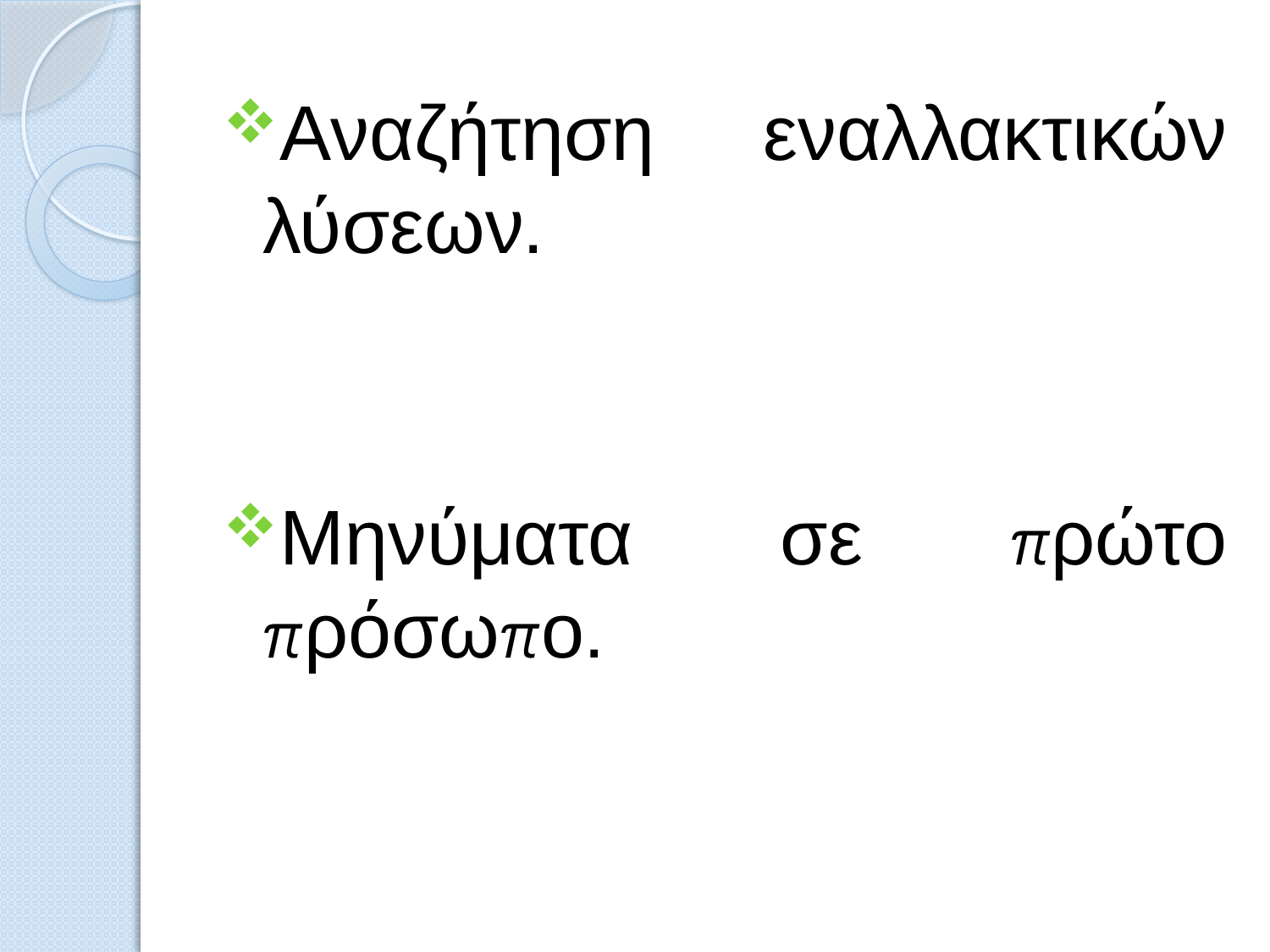

Αναζήτηση εναλλακτικών λύσεων.

Μηνύματα σε πρώτο πρόσωπο.